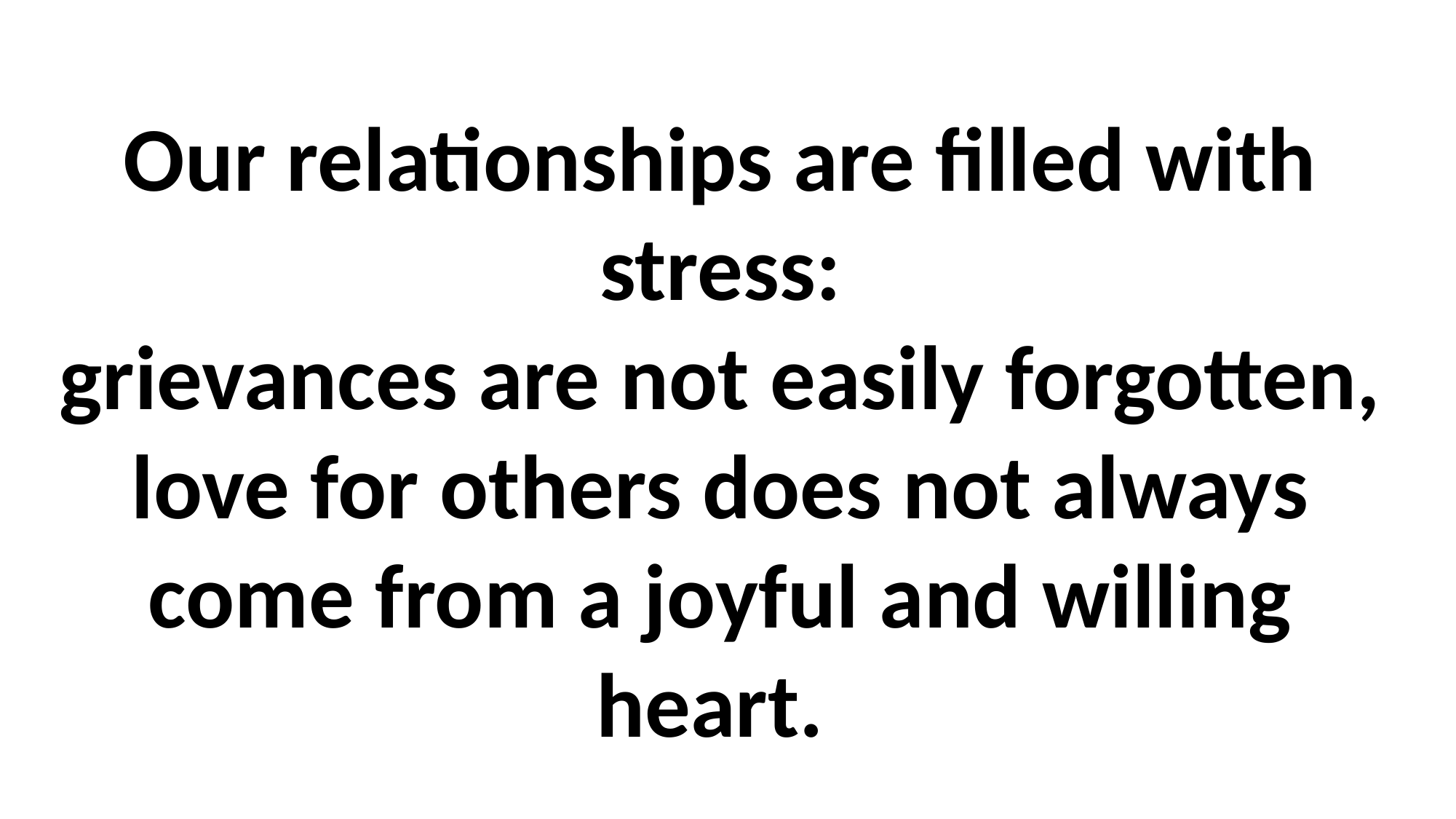

# Our relationships are filled with stress: grievances are not easily forgotten, love for others does not always come from a joyful and willing heart.